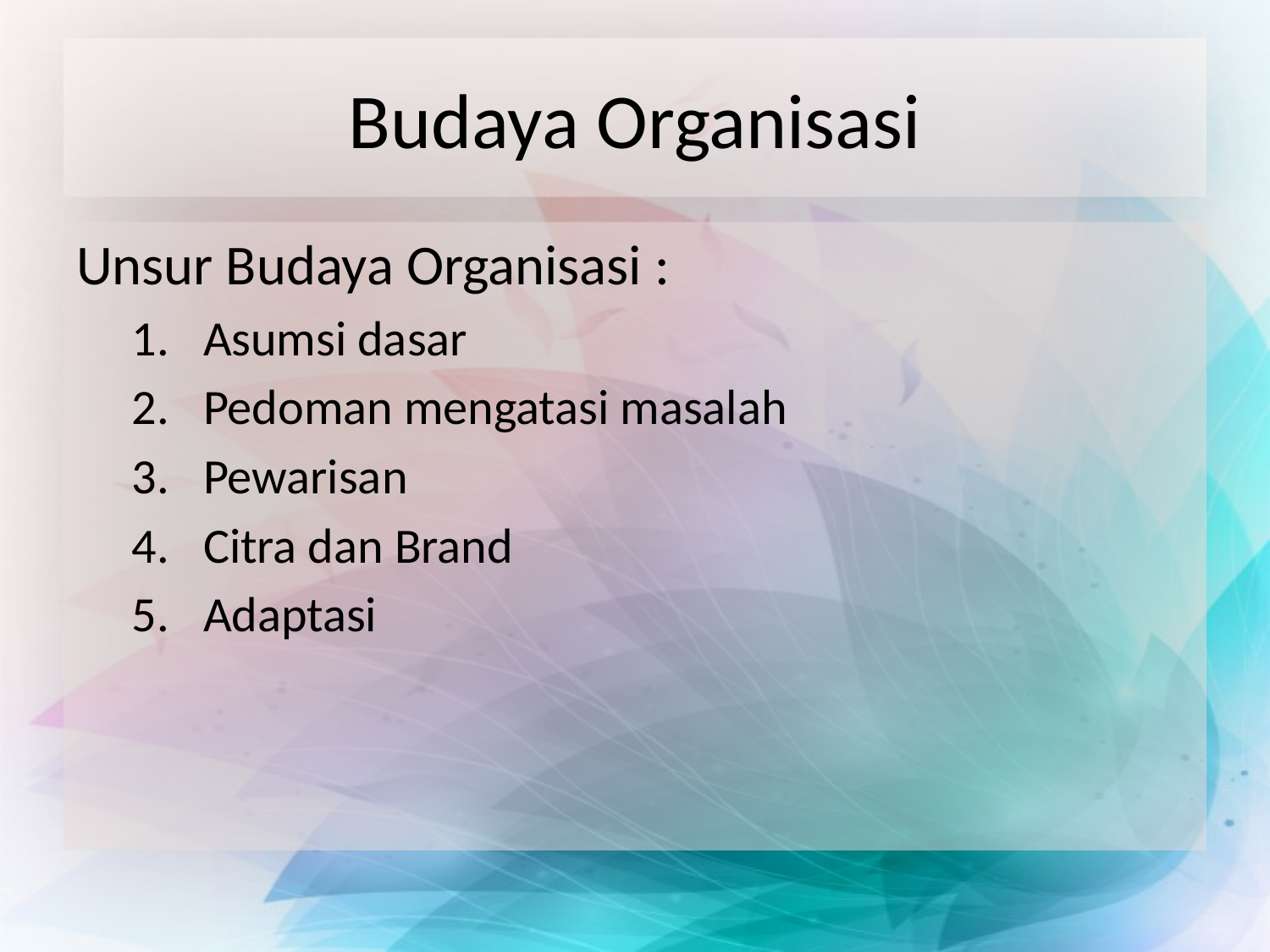

# Budaya Organisasi
Unsur Budaya Organisasi :
Asumsi dasar
Pedoman mengatasi masalah
Pewarisan
Citra dan Brand
Adaptasi